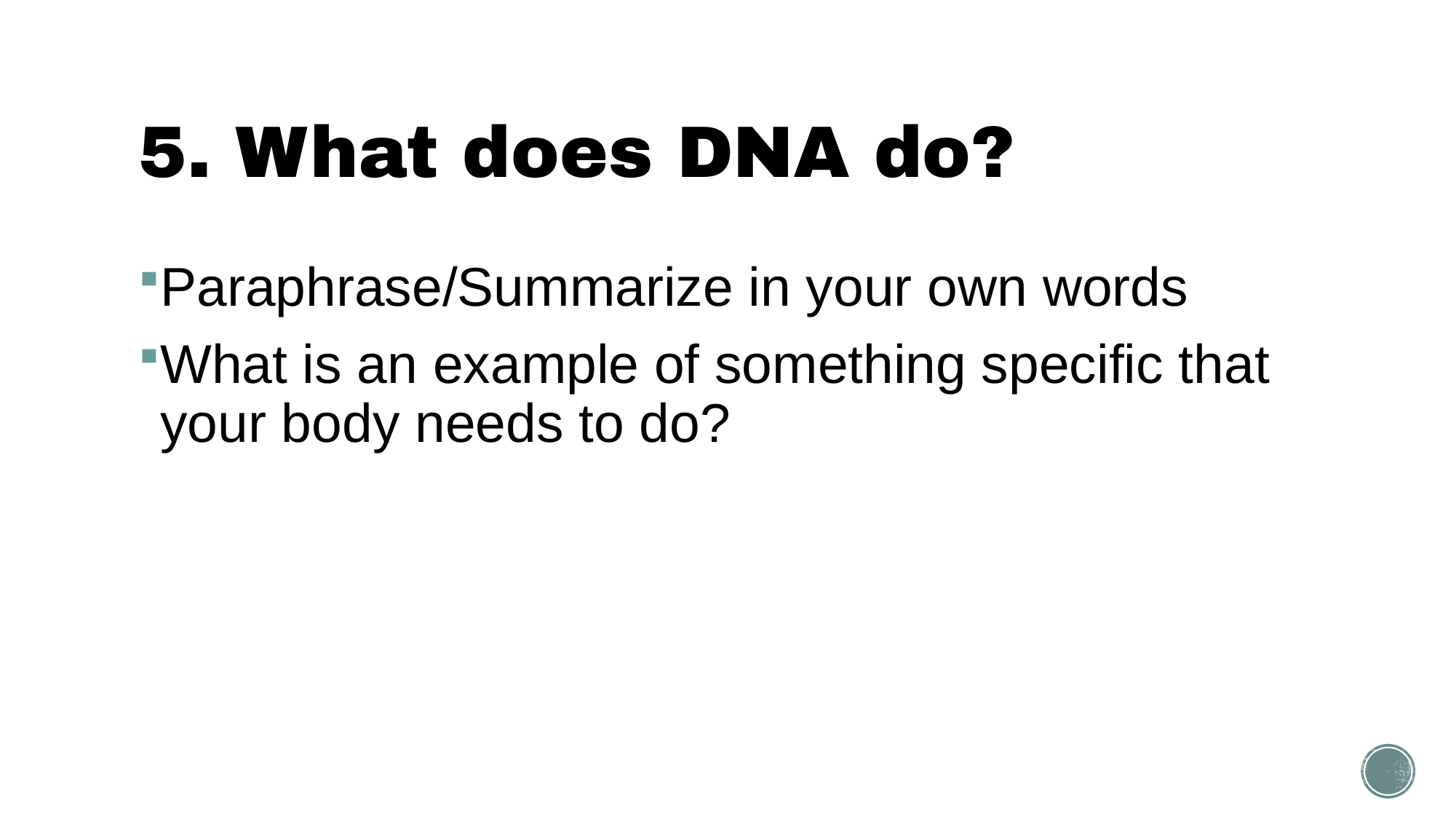

# 5. What does DNA do?
Paraphrase/Summarize in your own words
What is an example of something specific that your body needs to do?